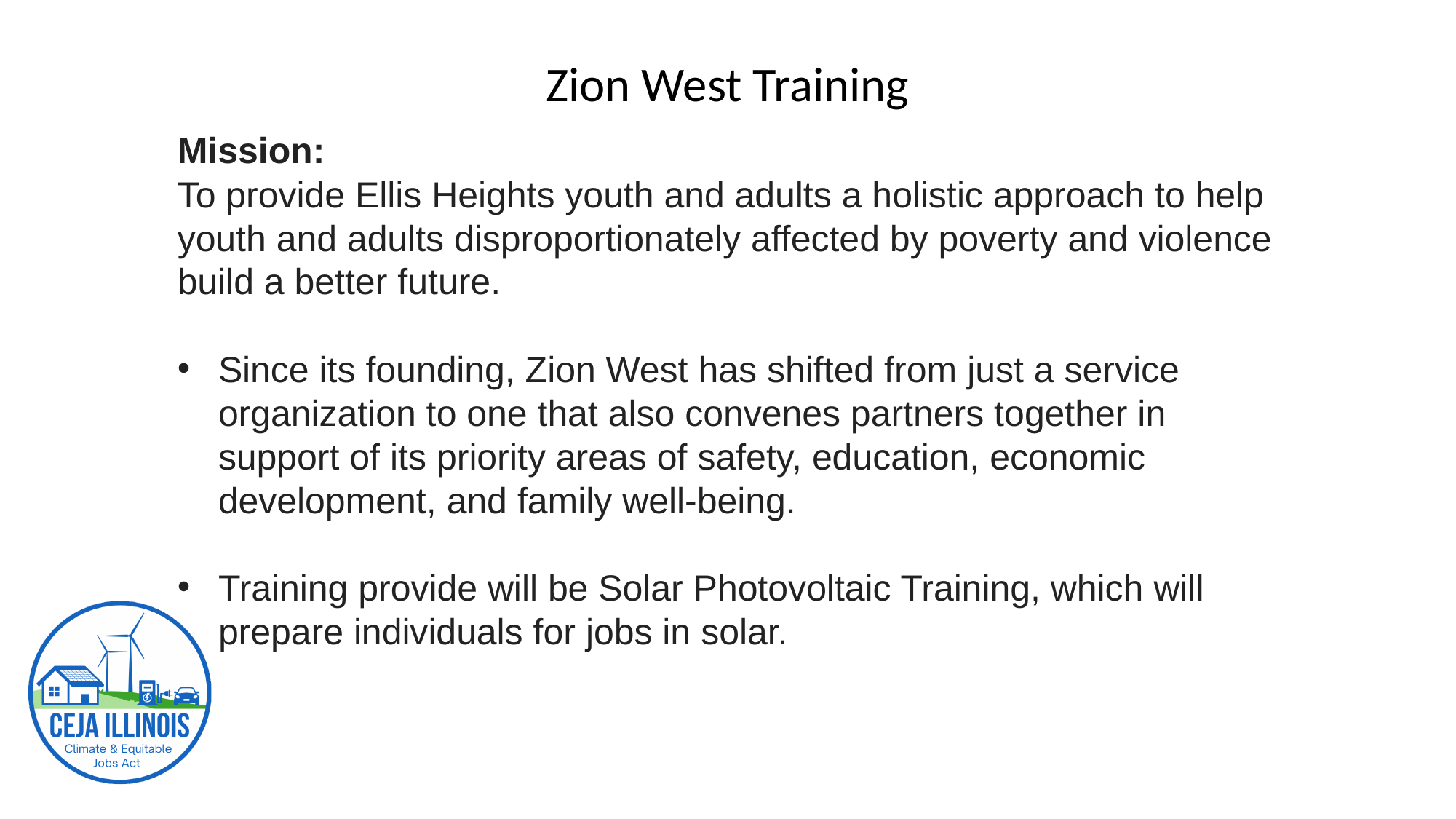

# Zion West Training
Mission:
To provide Ellis Heights youth and adults a holistic approach to help youth and adults disproportionately affected by poverty and violence build a better future.

Since its founding, Zion West has shifted from just a service organization to one that also convenes partners together in support of its priority areas of safety, education, economic development, and family well-being.

Training provide will be Solar Photovoltaic Training, which will prepare individuals for jobs in solar.